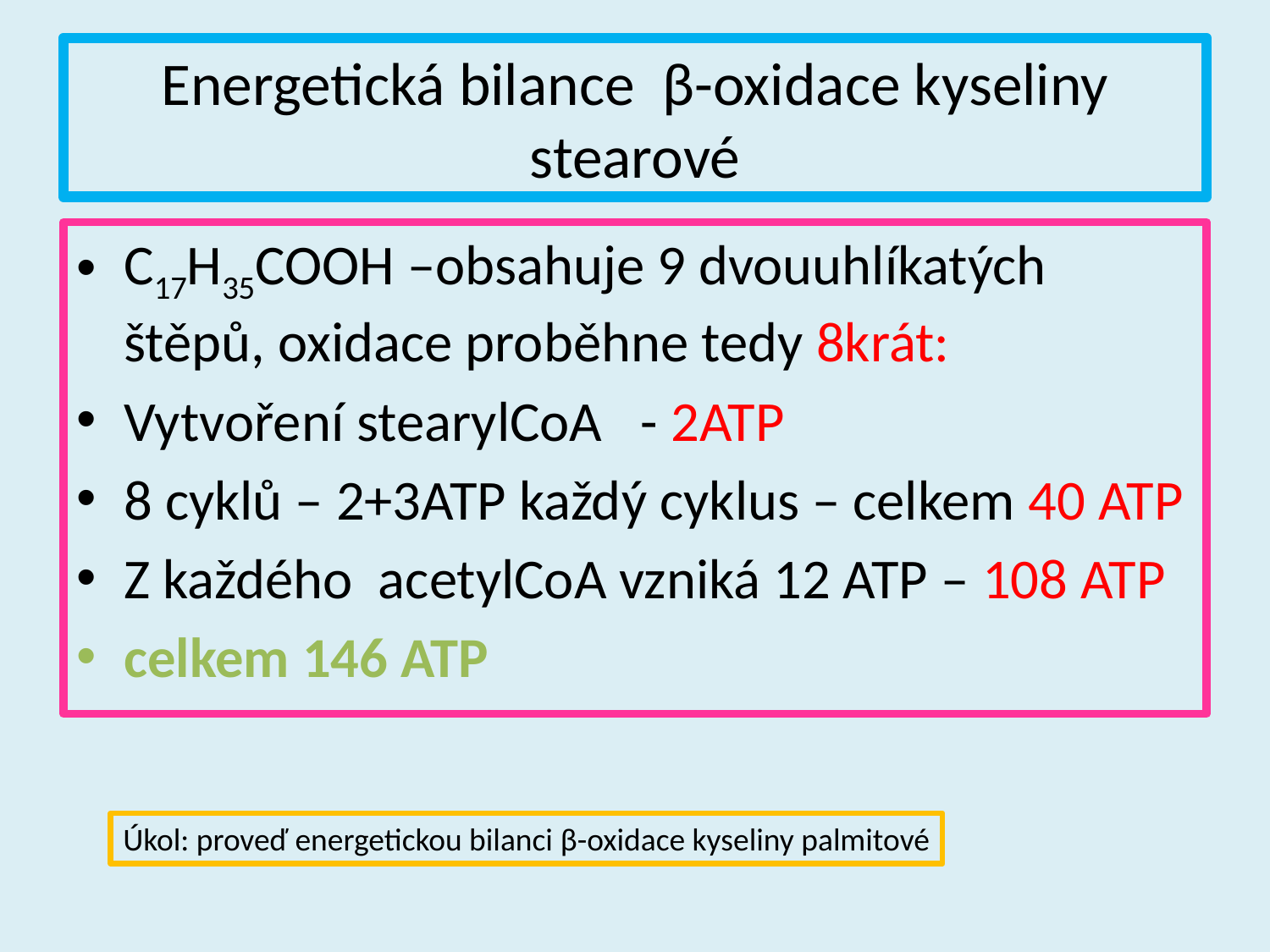

# Energetická bilance  β-oxidace kyseliny stearové
C17H35COOH –obsahuje 9 dvouuhlíkatých štěpů, oxidace proběhne tedy 8krát:
Vytvoření stearylCoA   - 2ATP
8 cyklů – 2+3ATP každý cyklus – celkem 40 ATP
Z každého  acetylCoA vzniká 12 ATP – 108 ATP
celkem 146 ATP

Úkol: proveď energetickou bilanci β-oxidace kyseliny palmitové